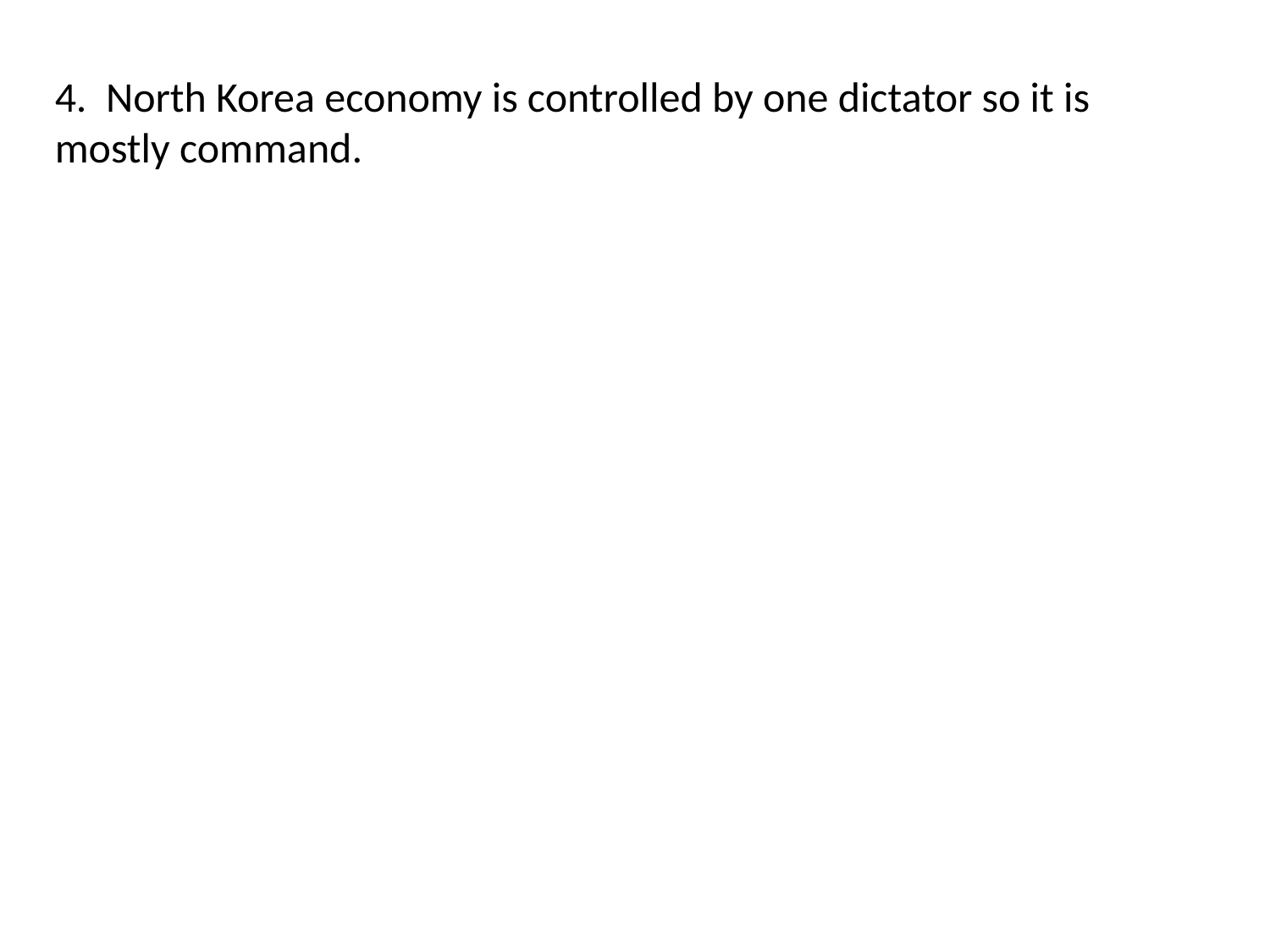

4.  North Korea economy is controlled by one dictator so it is mostly command.